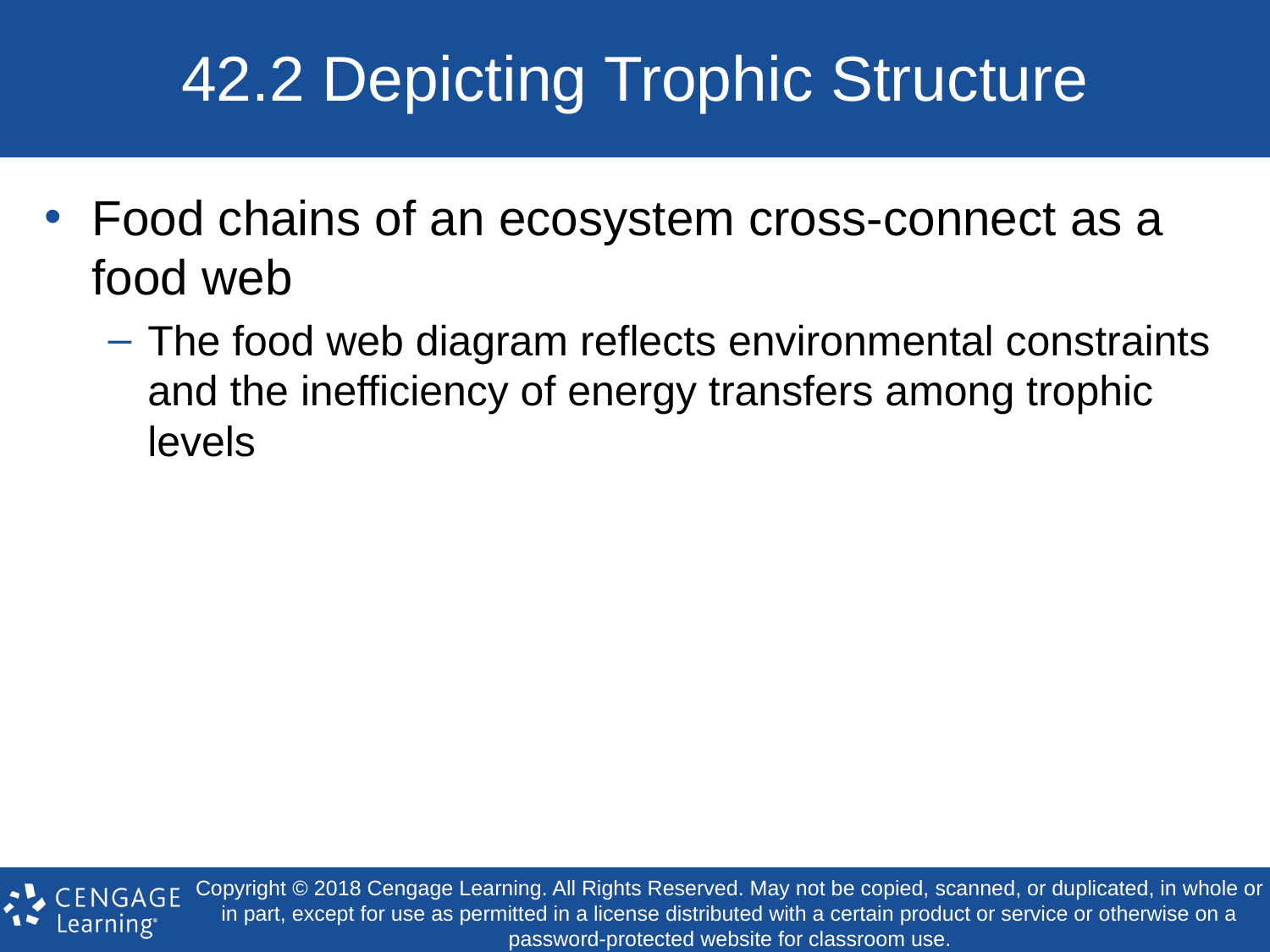

# 42.2 Depicting Trophic Structure
Food chains of an ecosystem cross-connect as a food web
The food web diagram reflects environmental constraints and the inefficiency of energy transfers among trophic levels